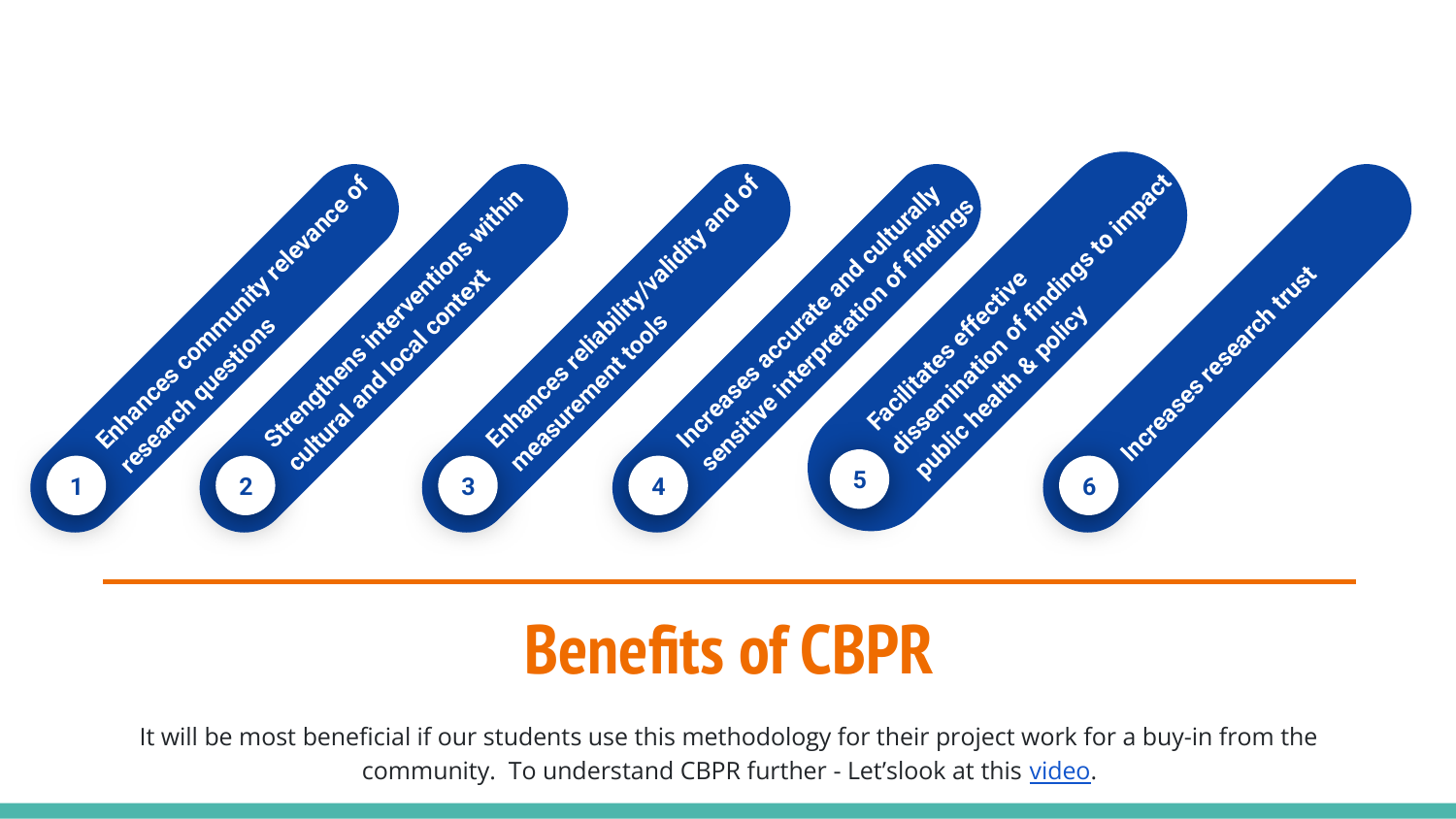

Facilitates effective
dissemination of findings to impact public health & policy

5

Enhances community relevance of research questions
1

Strengthens interventions within cultural and local context

2

Enhances reliability/validity and of measurement tools

3

Increases accurate and culturally sensitive interpretation of findings

4

Increases research trust
6
# Benefits of CBPR
It will be most beneficial if our students use this methodology for their project work for a buy-in from the community.  To understand CBPR further - Let’slook at this video.